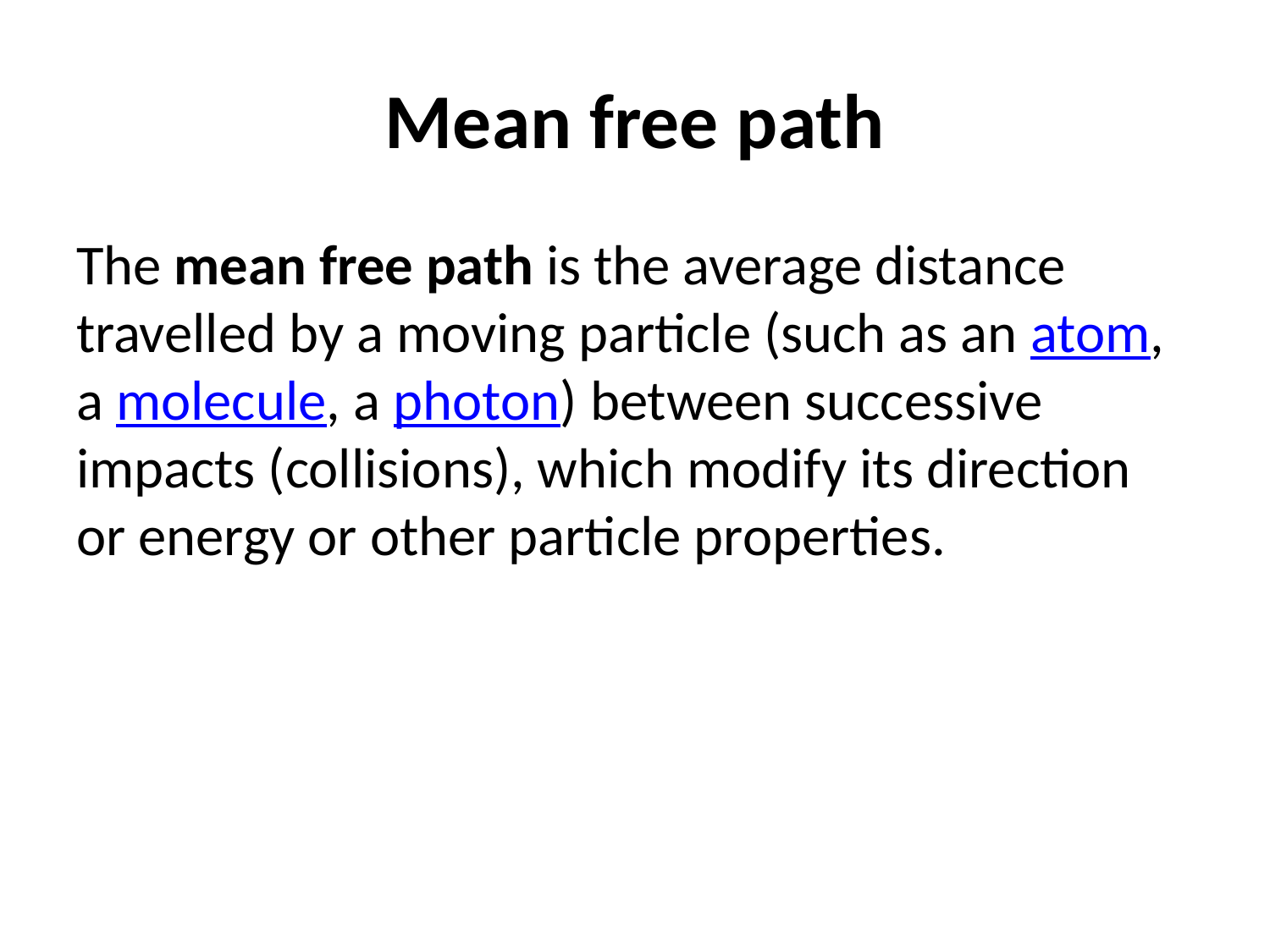

# Mean free path
The mean free path is the average distance travelled by a moving particle (such as an atom, a molecule, a photon) between successive impacts (collisions), which modify its direction or energy or other particle properties.